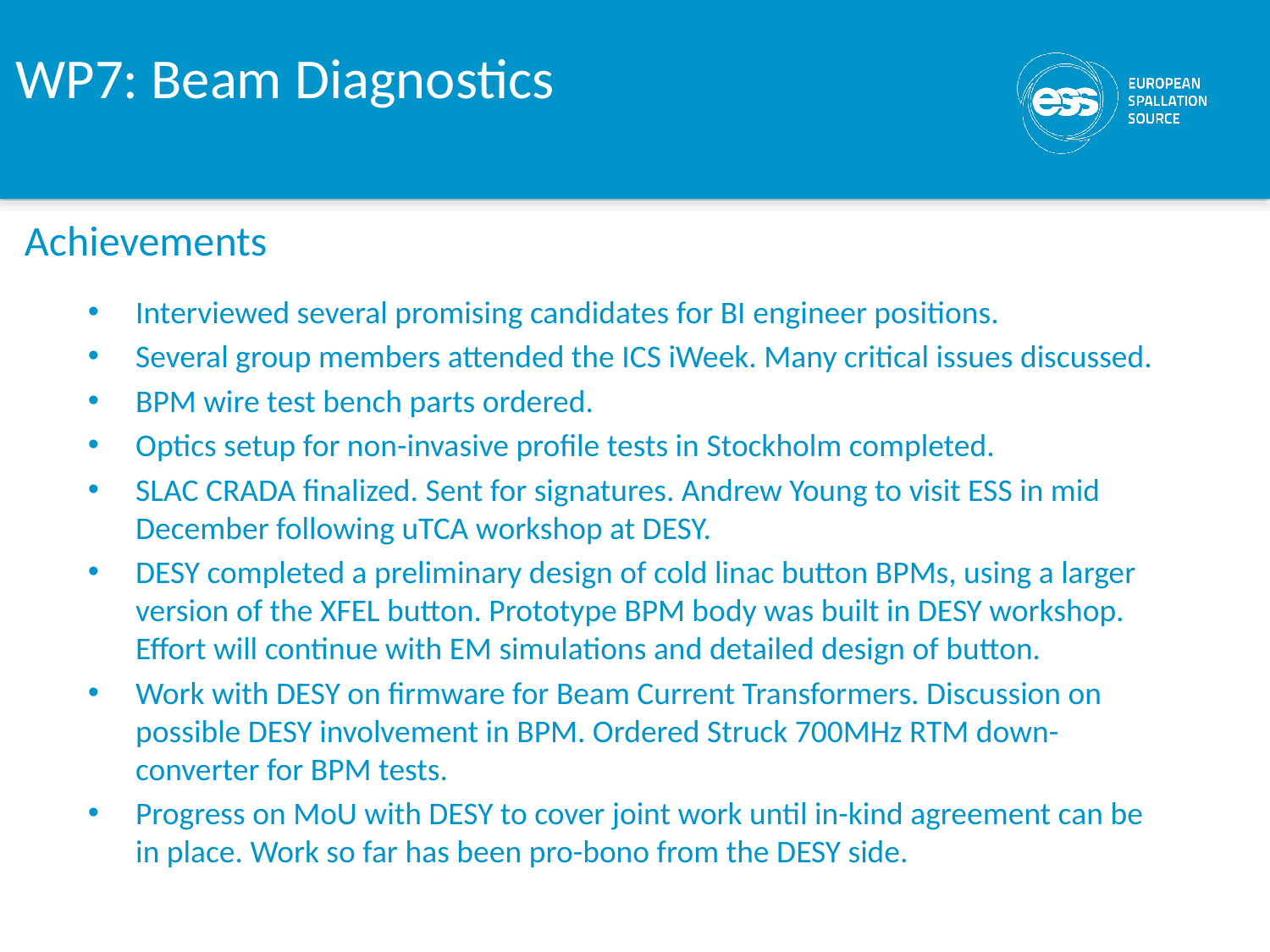

WP7: Beam Diagnostics
Achievements
Interviewed several promising candidates for BI engineer positions.
Several group members attended the ICS iWeek. Many critical issues discussed.
BPM wire test bench parts ordered.
Optics setup for non-invasive profile tests in Stockholm completed.
SLAC CRADA finalized. Sent for signatures. Andrew Young to visit ESS in mid December following uTCA workshop at DESY.
DESY completed a preliminary design of cold linac button BPMs, using a larger version of the XFEL button. Prototype BPM body was built in DESY workshop. Effort will continue with EM simulations and detailed design of button.
Work with DESY on firmware for Beam Current Transformers. Discussion on possible DESY involvement in BPM. Ordered Struck 700MHz RTM down-converter for BPM tests.
Progress on MoU with DESY to cover joint work until in-kind agreement can be in place. Work so far has been pro-bono from the DESY side.